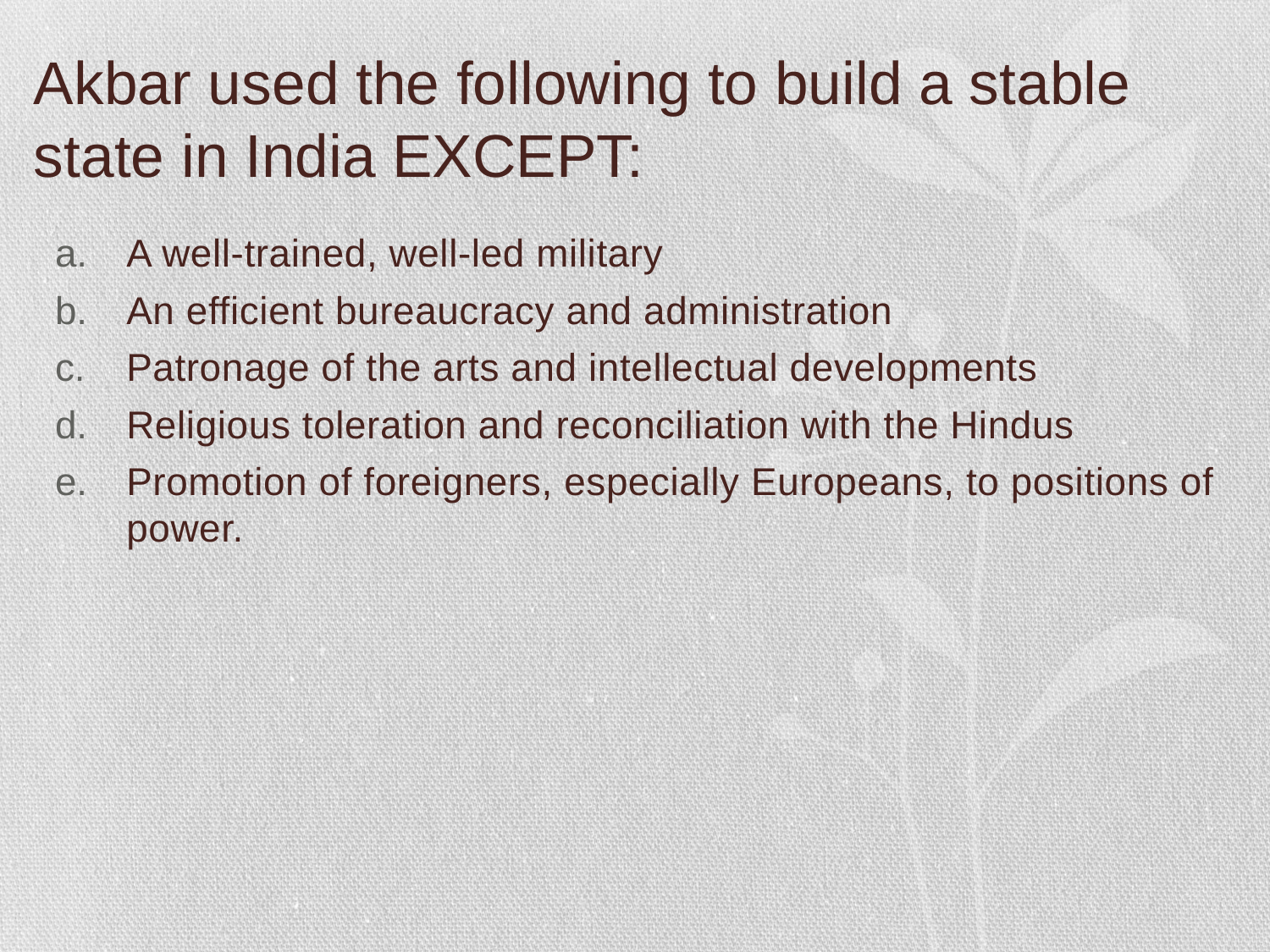

# Akbar used the following to build a stable state in India EXCEPT:
A well-trained, well-led military
An efficient bureaucracy and administration
Patronage of the arts and intellectual developments
Religious toleration and reconciliation with the Hindus
Promotion of foreigners, especially Europeans, to positions of power.